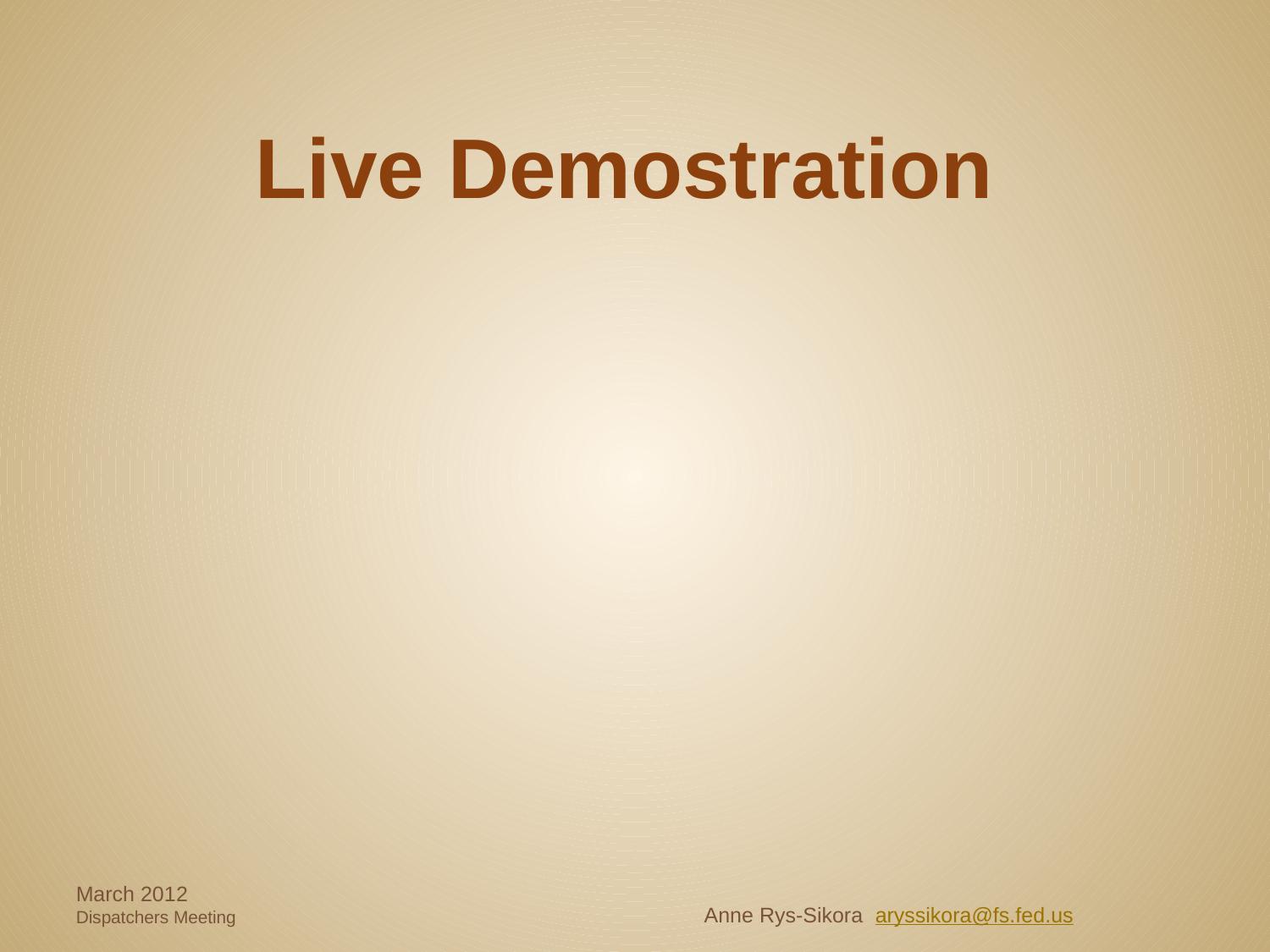

# Live Demostration

March 2012
Dispatchers Meeting
Anne Rys-Sikora  aryssikora@fs.fed.us